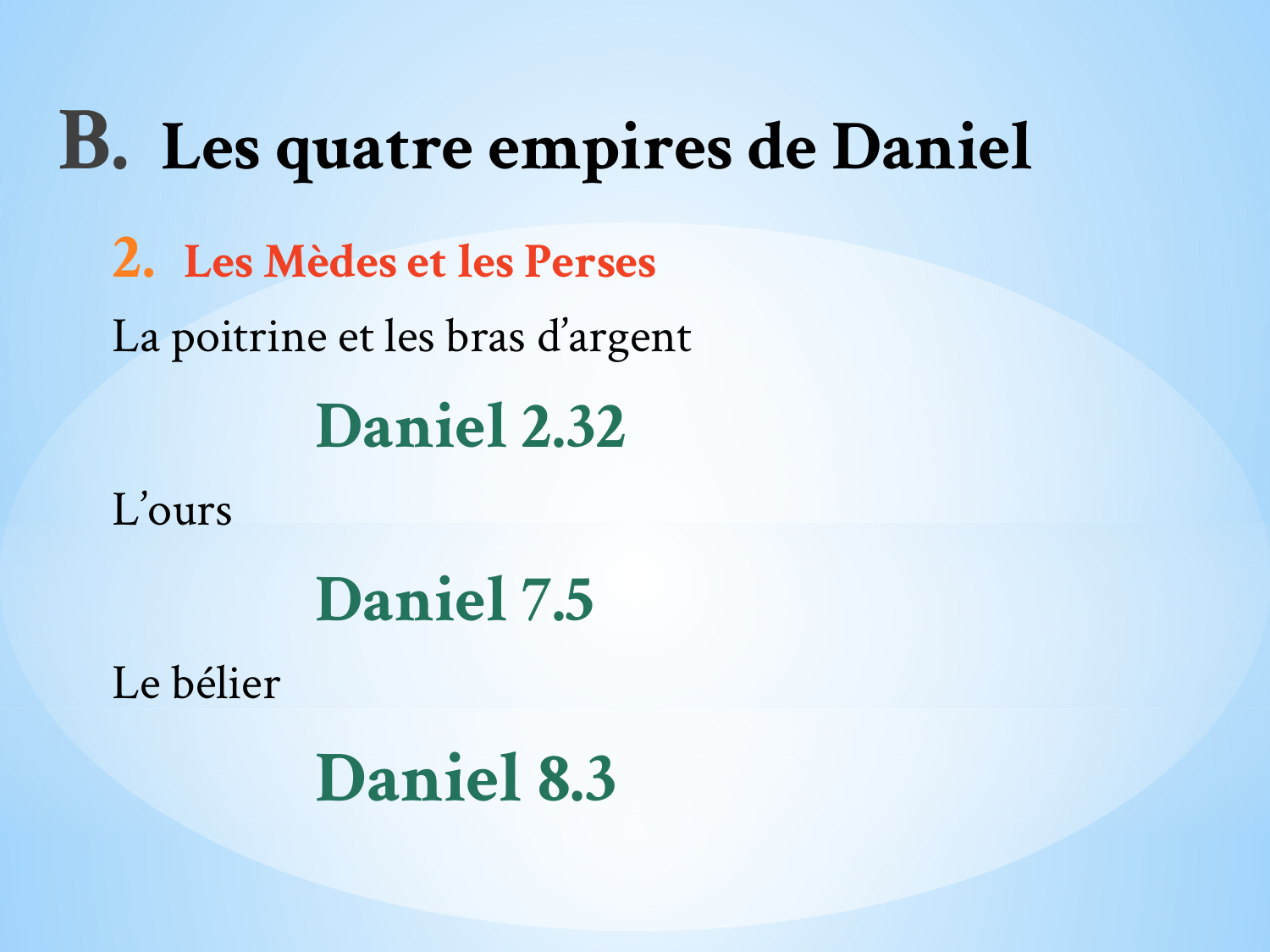

# Les quatre empires de Daniel
Les Mèdes et les Perses
La poitrine et les bras d’argent
Daniel 2.32
L’ours
Daniel 7.5
Le bélier
Daniel 8.3